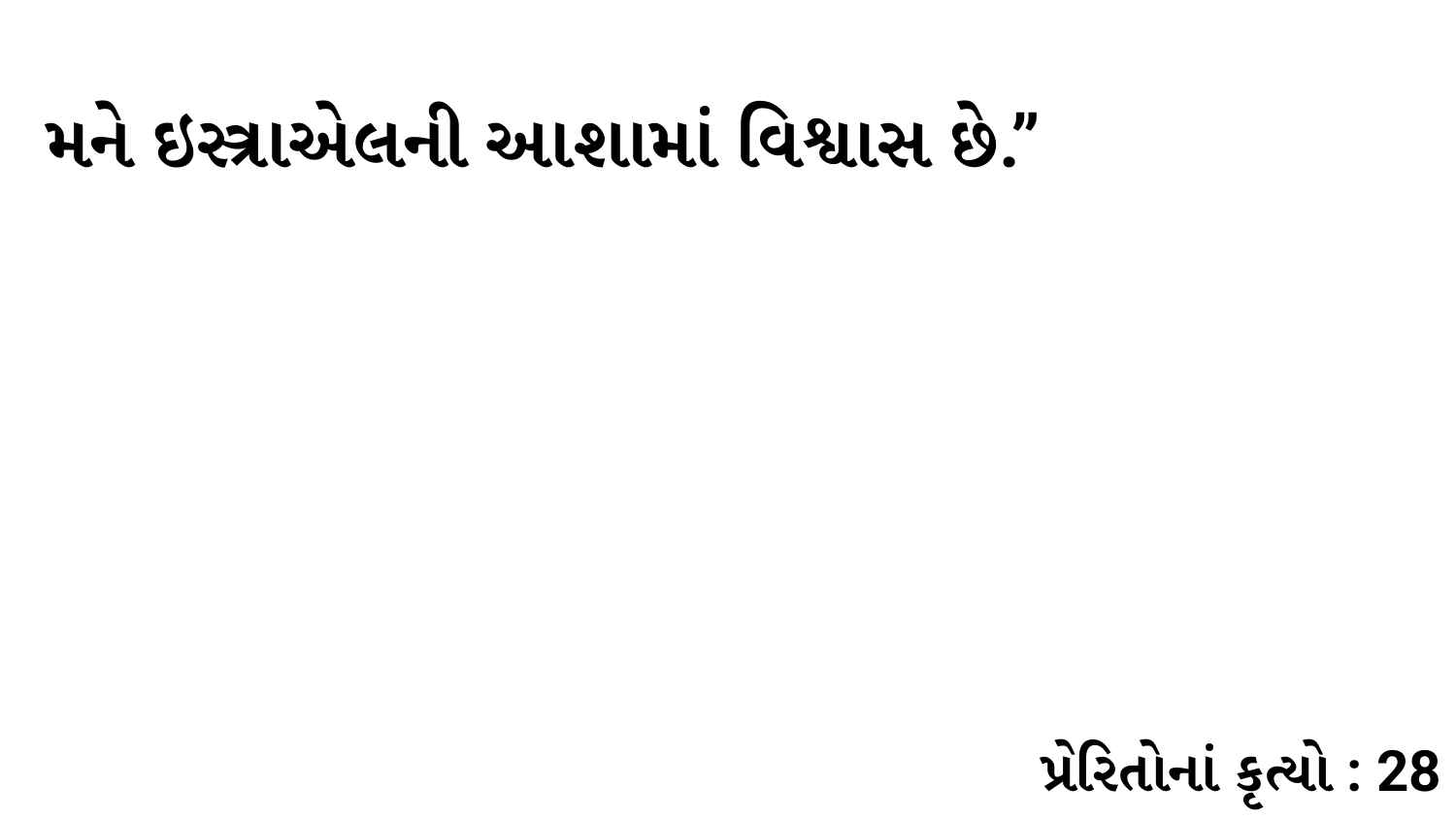

મને ઇસ્ત્રાએલની આશામાં વિશ્વાસ છે.”
પ્રેરિતોનાં કૃત્યો : 28